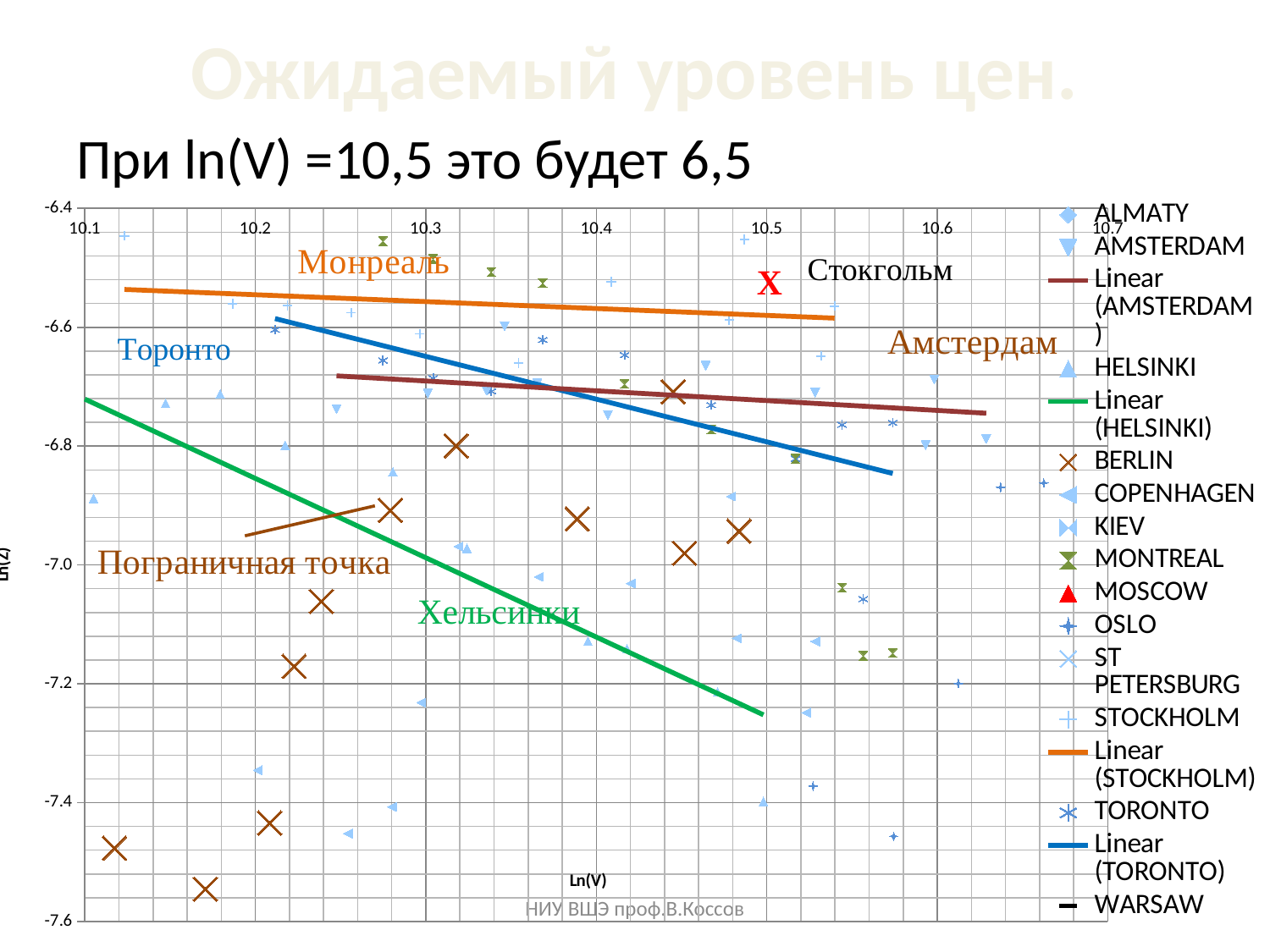

# Ожидаемый уровень цен.
При ln(V) =10,5 это будет 6,5

### Chart

| Category | ALMATY | AMSTERDAM | HELSINKI | BERLIN | COPENHAGEN | KIEV | MONTREAL | MOSCOW | OSLO | ST PETERSBURG | STOCKHOLM | TORONTO | WARSAW |
|---|---|---|---|---|---|---|---|---|---|---|---|---|---|
НИУ ВШЭ проф.В.Коссов